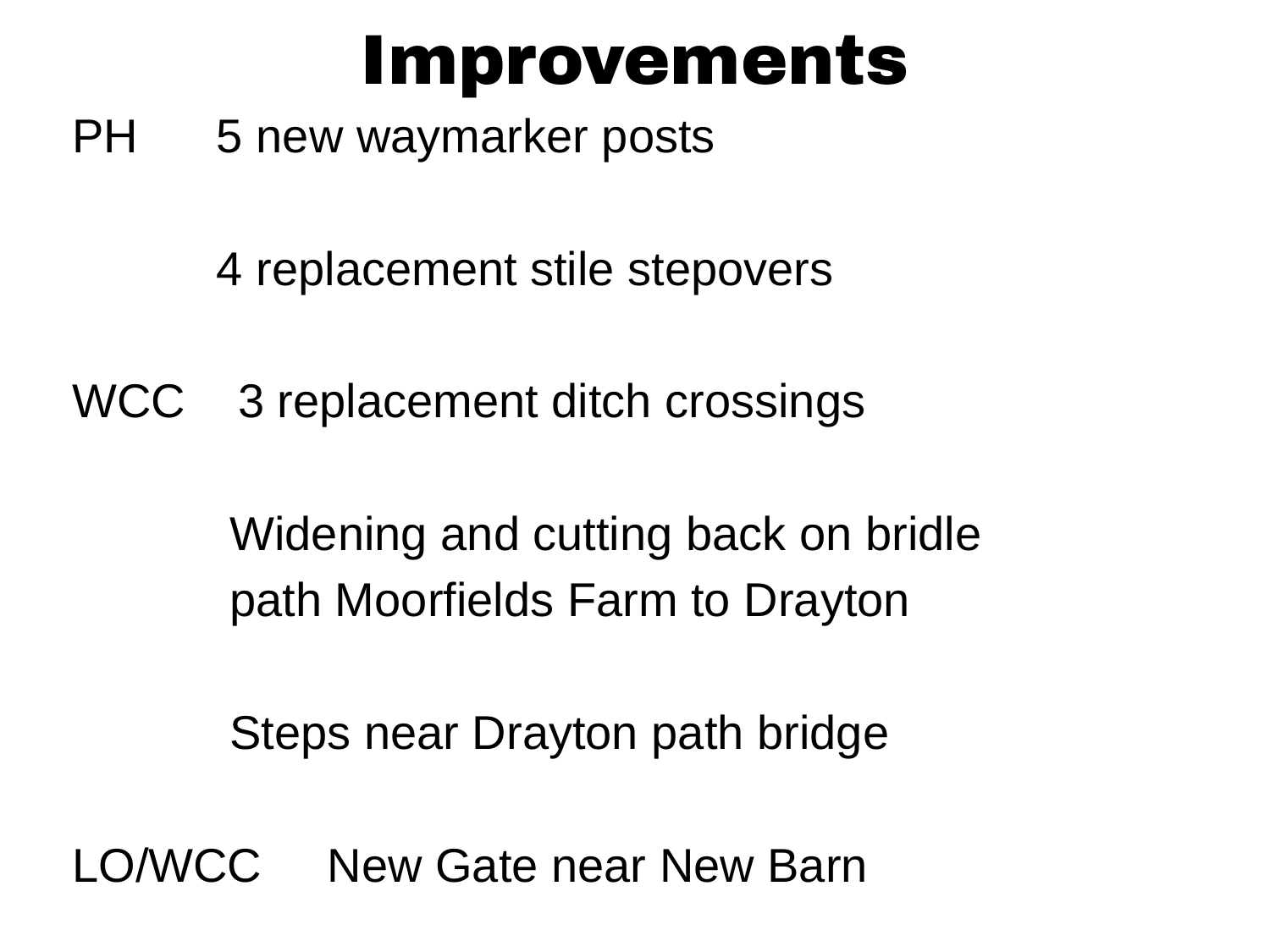

# Improvements
PH      5 new waymarker posts

           4 replacement stile stepovers

WCC    3 replacement ditch crossings

            Widening and cutting back on bridle
            path Moorfields Farm to Drayton

            Steps near Drayton path bridge

LO/WCC     New Gate near New Barn